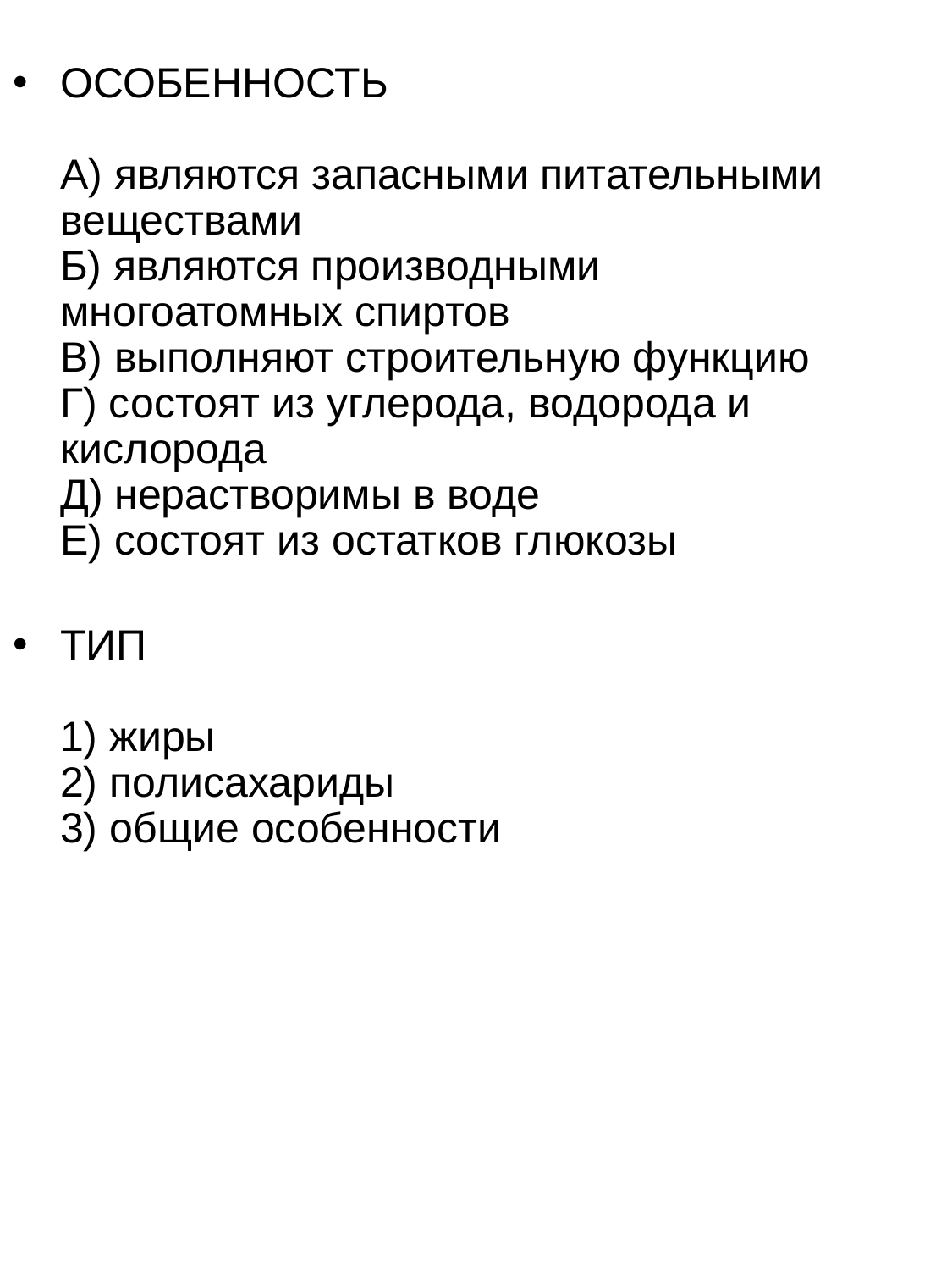

ОСОБЕННОСТЬ
А) являются запасными питательными веществами
Б) являются производными многоатомных спиртов
В) выполняют строительную функцию
Г) состоят из углерода, водорода и кислорода
Д) нерастворимы в воде
Е) состоят из остатков глюкозы
ТИП
1) жиры
2) полисахариды
3) общие особенности